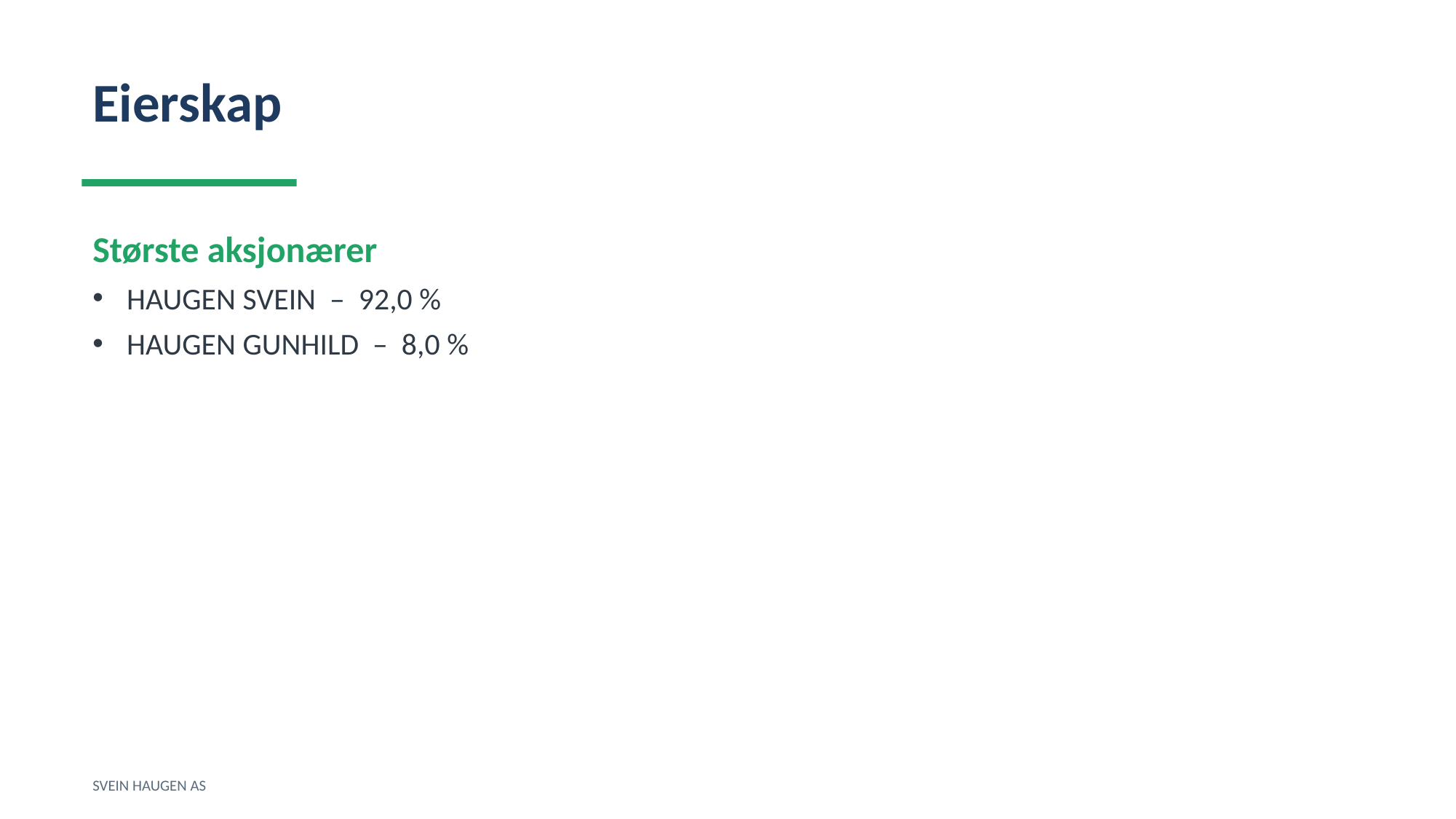

Eierskap

Største aksjonærer
HAUGEN SVEIN  –  92,0 %
HAUGEN GUNHILD  –  8,0 %
SVEIN HAUGEN AS